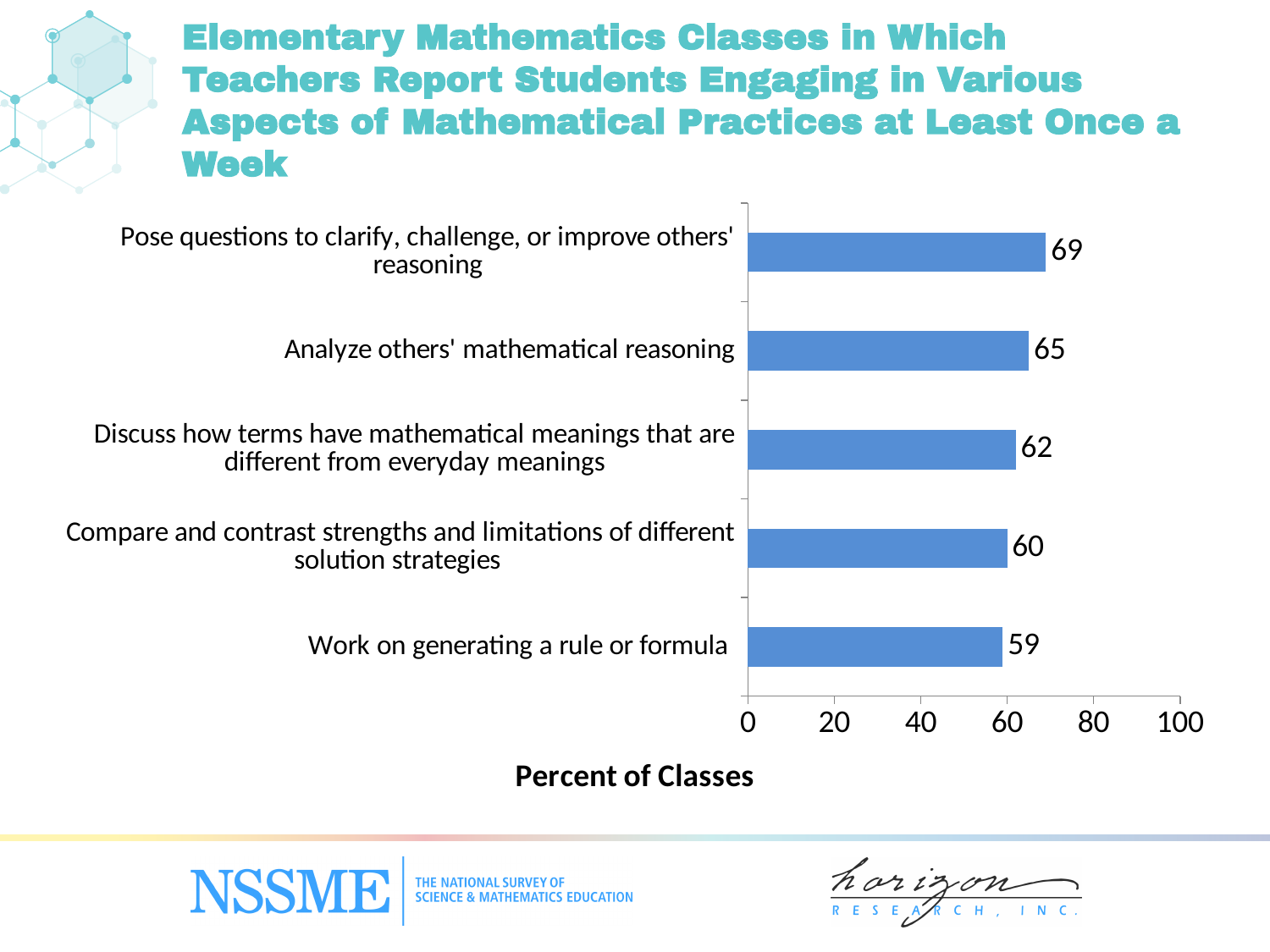

# Elementary Mathematics Classes in Which Teachers Report Students Engaging in Various Aspects of Mathematical Practices at Least Once a Week

### Chart

| Category | Weekly |
|---|---|
| Work on generating a rule or formula  | 59.0 |
| Compare and contrast strengths and limitations of different solution strategies  | 60.0 |
| Discuss how terms have mathematical meanings that are different from everyday meanings | 62.0 |
| Analyze others' mathematical reasoning | 65.0 |
| Pose questions to clarify, challenge, or improve others' reasoning | 69.0 |